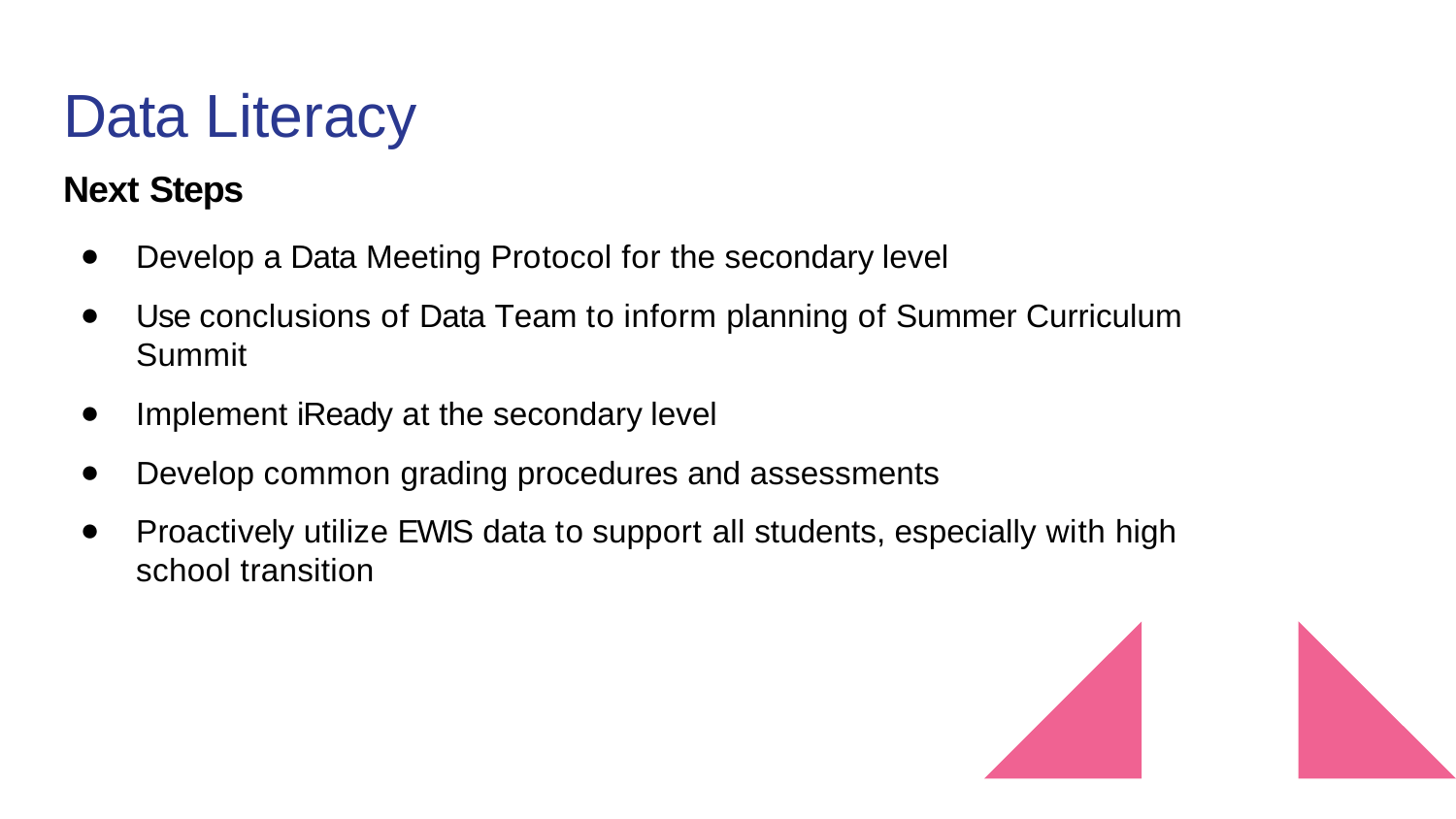

# Data Literacy
Next Steps

Develop a Data Meeting Protocol for the secondary level

Use conclusions of Data Team to inform planning of Summer Curriculum Summit

Implement iReady at the secondary level

Develop common grading procedures and assessments

Proactively utilize EWIS data to support all students, especially with high school transition